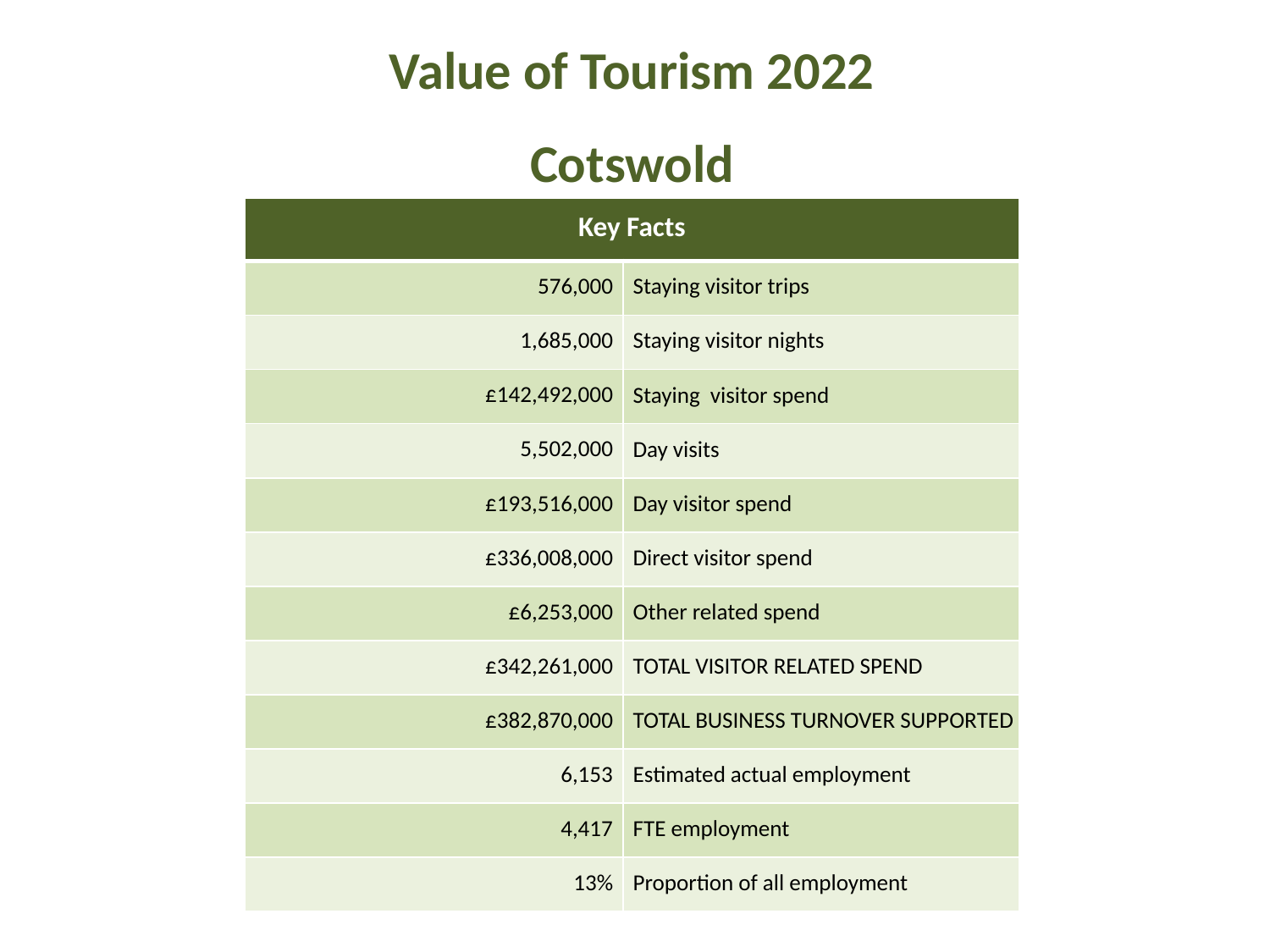

Value of Tourism 2022

Cotswold
| Key Facts |  |
| --- | --- |
| 576,000 | Staying visitor trips |
| 1,685,000 | Staying visitor nights |
| £142,492,000 | Staying visitor spend |
| 5,502,000 | Day visits |
| £193,516,000 | Day visitor spend |
| £336,008,000 | Direct visitor spend |
| £6,253,000 | Other related spend |
| £342,261,000 | TOTAL VISITOR RELATED SPEND |
| £382,870,000 | TOTAL BUSINESS TURNOVER SUPPORTED |
| 6,153 | Estimated actual employment |
| 4,417 | FTE employment |
| 13% | Proportion of all employment |